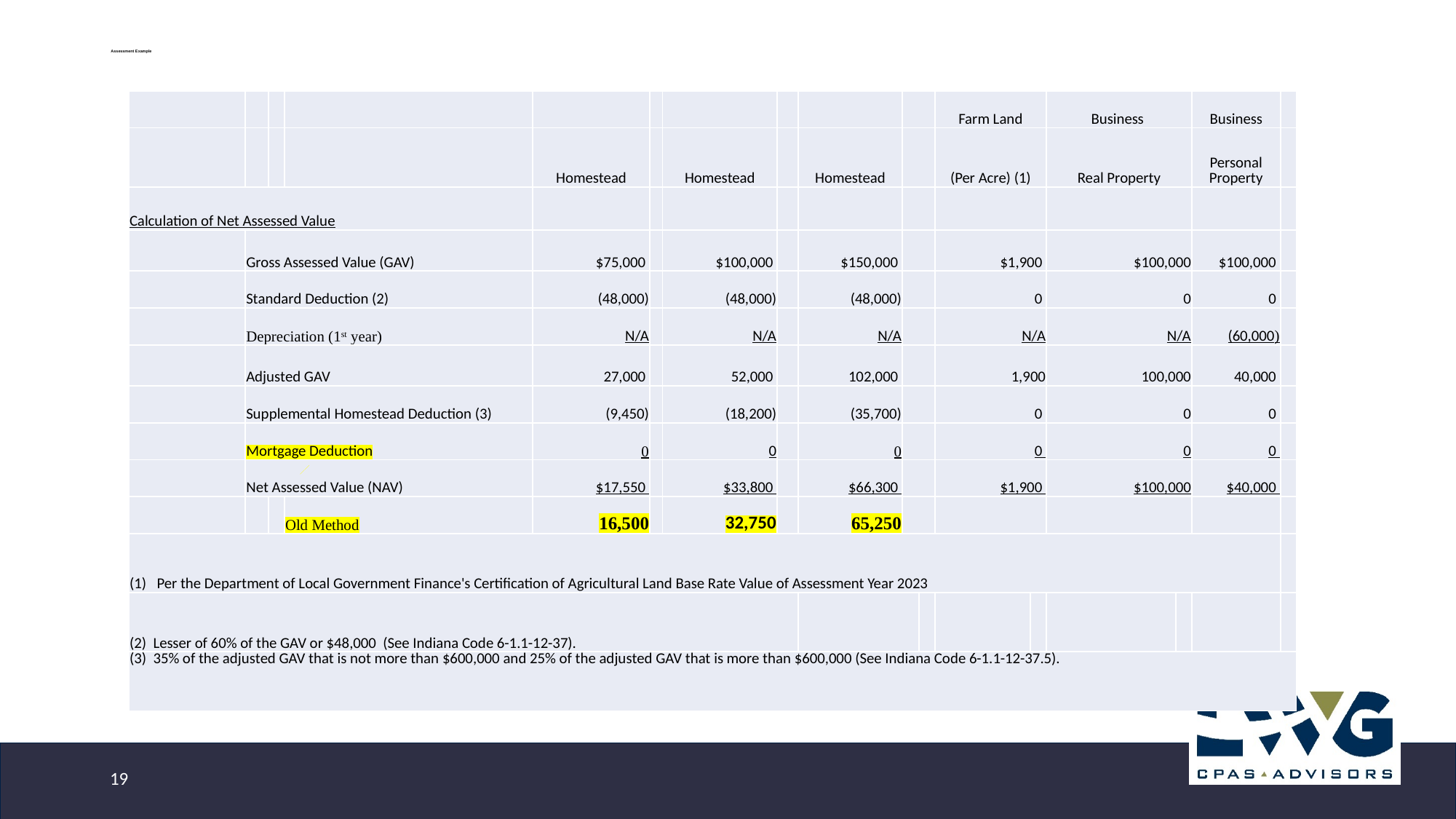

# Assessment Example
|  |  |  |  |  |  |  |  |  |  |  | Farm Land |  | Business |  | Business |  |
| --- | --- | --- | --- | --- | --- | --- | --- | --- | --- | --- | --- | --- | --- | --- | --- | --- |
|  |  |  |  | Homestead |  | Homestead |  | Homestead |  |  | (Per Acre) (1) |  | Real Property |  | Personal Property |  |
| Calculation of Net Assessed Value |  |  |  |  |  |  |  |  |  |  |  |  |  |  |  |  |
|  | Gross Assessed Value (GAV) |  |  | $75,000 |  | $100,000 |  | $150,000 |  |  | $1,900 |  | $100,000 |  | $100,000 |  |
|  | Standard Deduction (2) |  |  | (48,000) |  | (48,000) |  | (48,000) |  |  | 0 |  | 0 |  | 0 |  |
|  | Depreciation (1st year) |  |  | N/A |  | N/A |  | N/A |  |  | N/A |  | N/A |  | (60,000) |  |
|  | Adjusted GAV |  |  | 27,000 |  | 52,000 |  | 102,000 |  |  | 1,900 |  | 100,000 |  | 40,000 |  |
|  | Supplemental Homestead Deduction (3) |  |  | (9,450) |  | (18,200) |  | (35,700) |  |  | 0 |  | 0 |  | 0 |  |
|  | Mortgage Deduction |  |  | 0 |  | 0 |  | 0 |  |  | 0 |  | 0 |  | 0 |  |
|  | Net Assessed Value (NAV) |  |  | $17,550 |  | $33,800 |  | $66,300 |  |  | $1,900 |  | $100,000 |  | $40,000 |  |
|  |  |  | Old Method | 16,500 |  | 32,750 |  | 65,250 |  |  |  |  |  |  |  |  |
| Per the Department of Local Government Finance's Certification of Agricultural Land Base Rate Value of Assessment Year 2023 |  |  |  |  |  |  |  |  |  |  |  |  |  |  |  |  |
| (2) Lesser of 60% of the GAV or $48,000 (See Indiana Code 6-1.1-12-37). |  |  |  |  |  |  |  |  |  |  |  |  |  |  |  |  |
| (3) 35% of the adjusted GAV that is not more than $600,000 and 25% of the adjusted GAV that is more than $600,000 (See Indiana Code 6-1.1-12-37.5). |  |  |  |  |  |  |  |  |  |  |  |  |  |  |  |  |